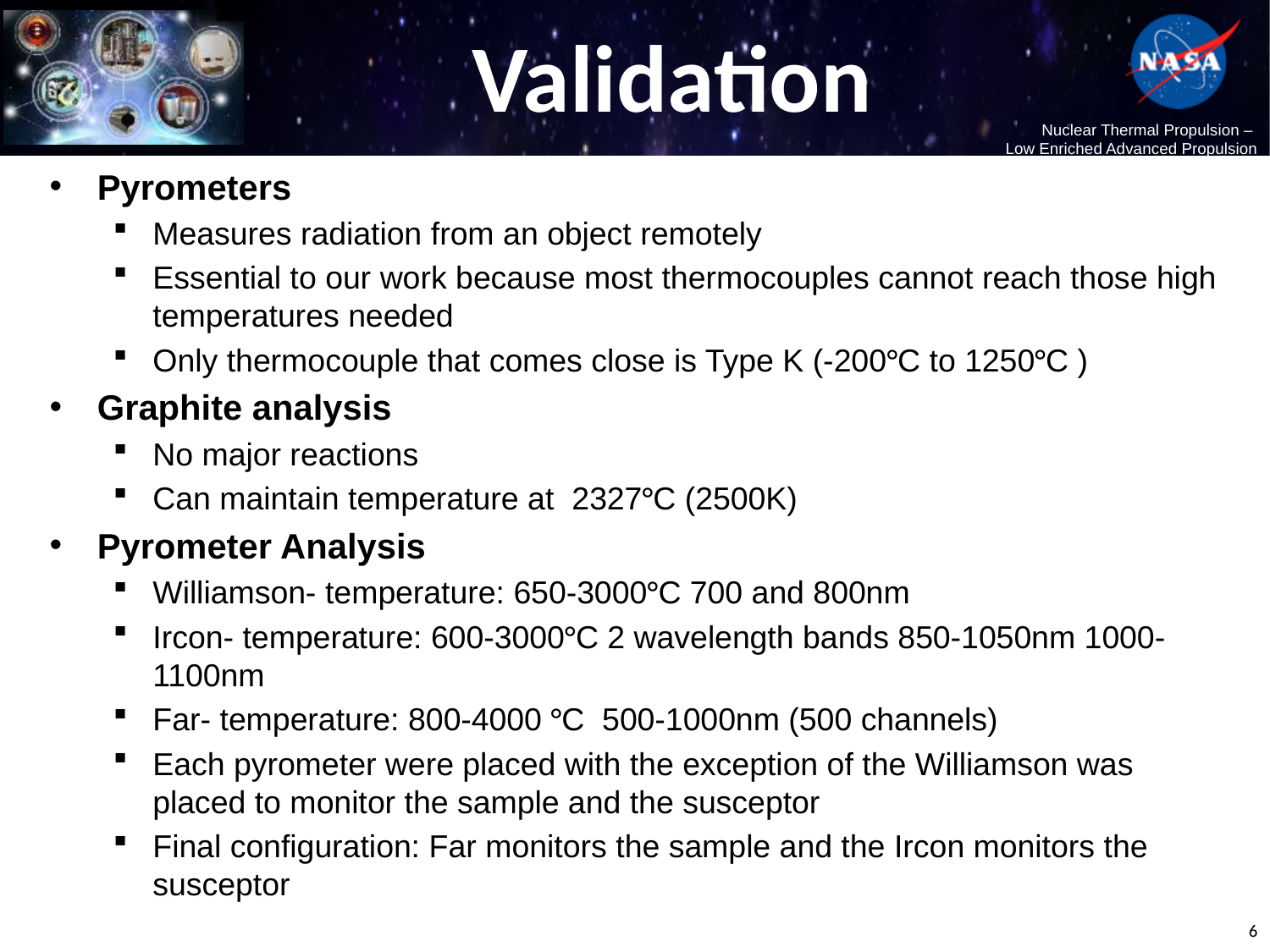

# Validation
Pyrometers
Measures radiation from an object remotely
Essential to our work because most thermocouples cannot reach those high temperatures needed
Only thermocouple that comes close is Type K (-200°C to 1250°C )
Graphite analysis
No major reactions
Can maintain temperature at  2327°C (2500K)
Pyrometer Analysis
Williamson- temperature: 650-3000°C 700 and 800nm
Ircon- temperature: 600-3000°C 2 wavelength bands 850-1050nm 1000-1100nm
Far- temperature: 800-4000 °C  500-1000nm (500 channels)
Each pyrometer were placed with the exception of the Williamson was placed to monitor the sample and the susceptor
Final configuration: Far monitors the sample and the Ircon monitors the susceptor

6